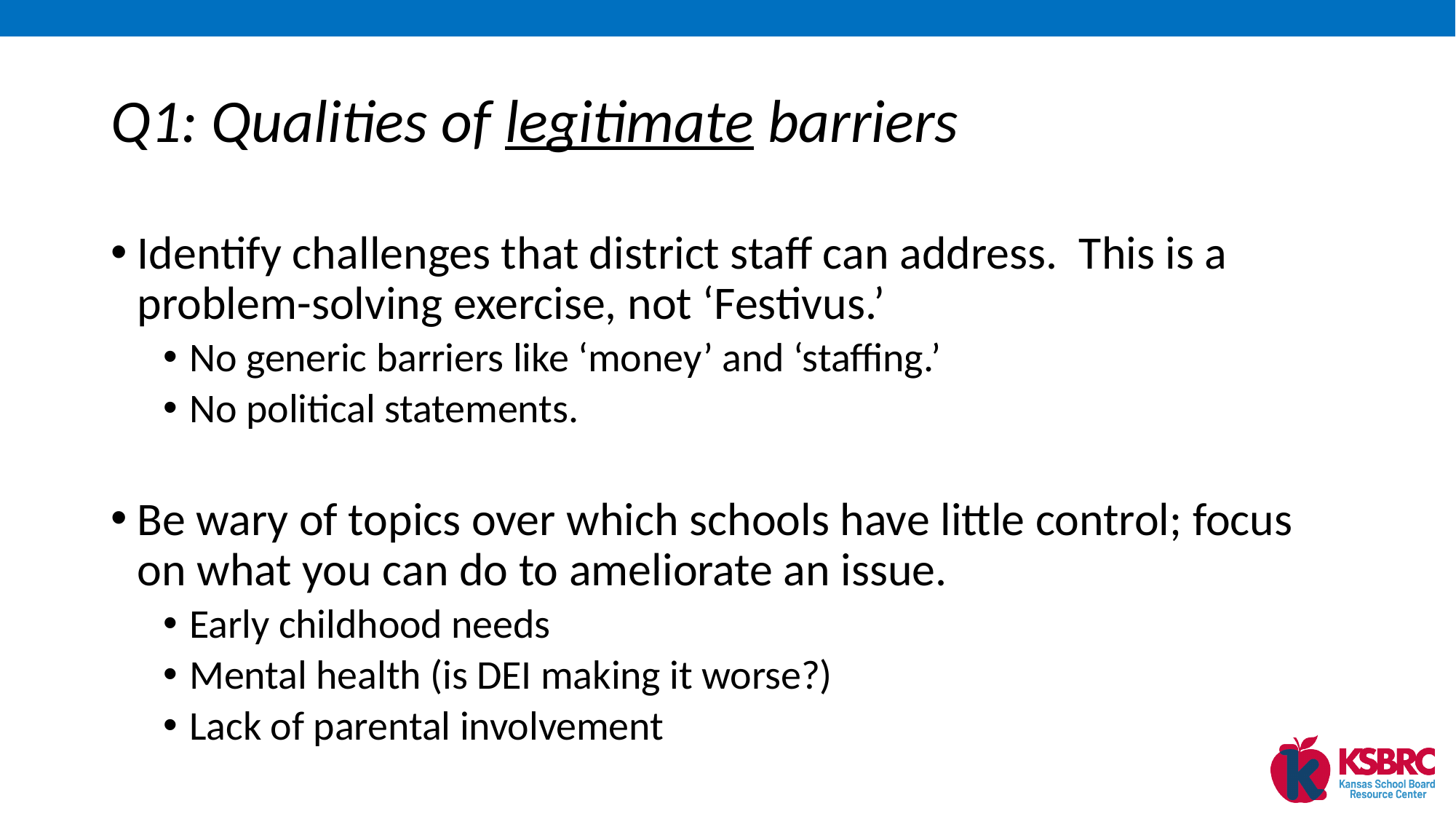

# Q1: Qualities of legitimate barriers
Identify challenges that district staff can address.  This is a problem-solving exercise, not ‘Festivus.’
No generic barriers like ‘money’ and ‘staffing.’
No political statements.

Be wary of topics over which schools have little control; focus on what you can do to ameliorate an issue.
Early childhood needs
Mental health (is DEI making it worse?)
Lack of parental involvement